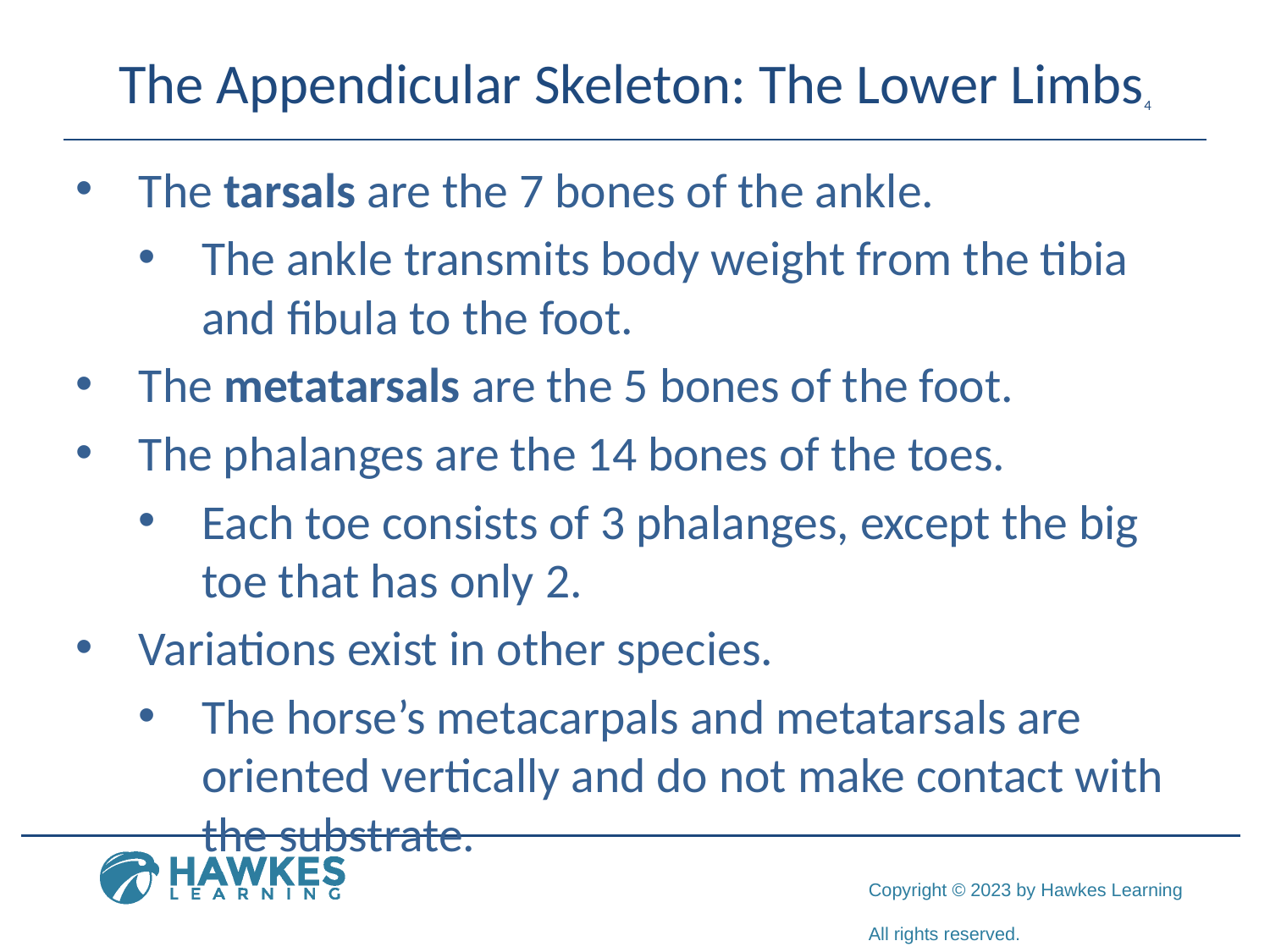

# The Appendicular Skeleton: The Lower Limbs4
The tarsals are the 7 bones of the ankle.
The ankle transmits body weight from the tibia and fibula to the foot.
The metatarsals are the 5 bones of the foot.
The phalanges are the 14 bones of the toes.
Each toe consists of 3 phalanges, except the big toe that has only 2.
Variations exist in other species.
The horse’s metacarpals and metatarsals are oriented vertically and do not make contact with the substrate.